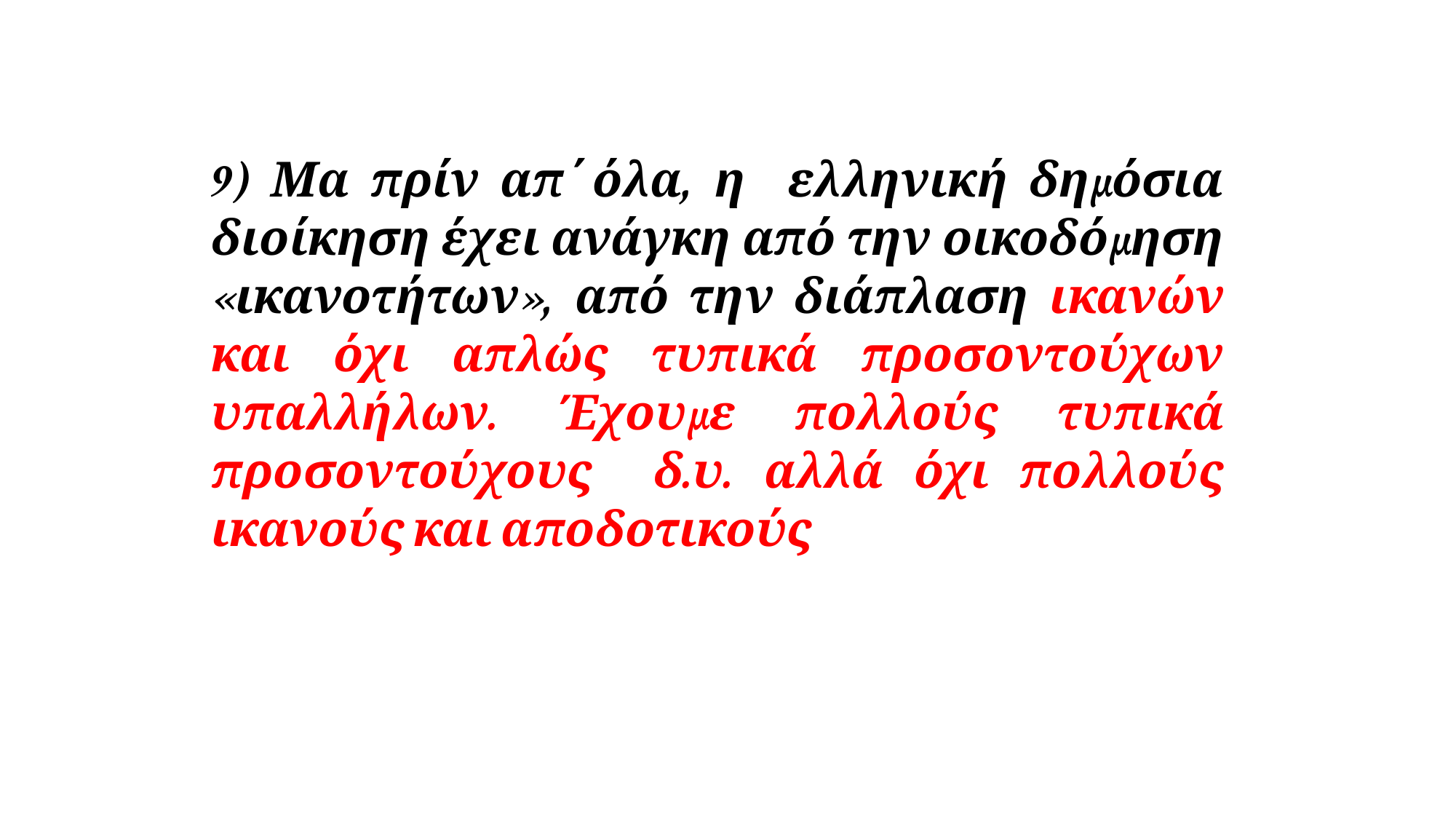

9) Μα πρίν απ΄όλα, η  ελληνική δημόσια διοίκηση έχει ανάγκη από την οικοδόμηση «ικανοτήτων», από την διάπλαση ικανών και όχι απλώς τυπικά προσοντούχων υπαλλήλων. Έχουμε πολλούς τυπικά προσοντούχους  δ.υ. αλλά όχι πολλούς ικανούς και αποδοτικούς